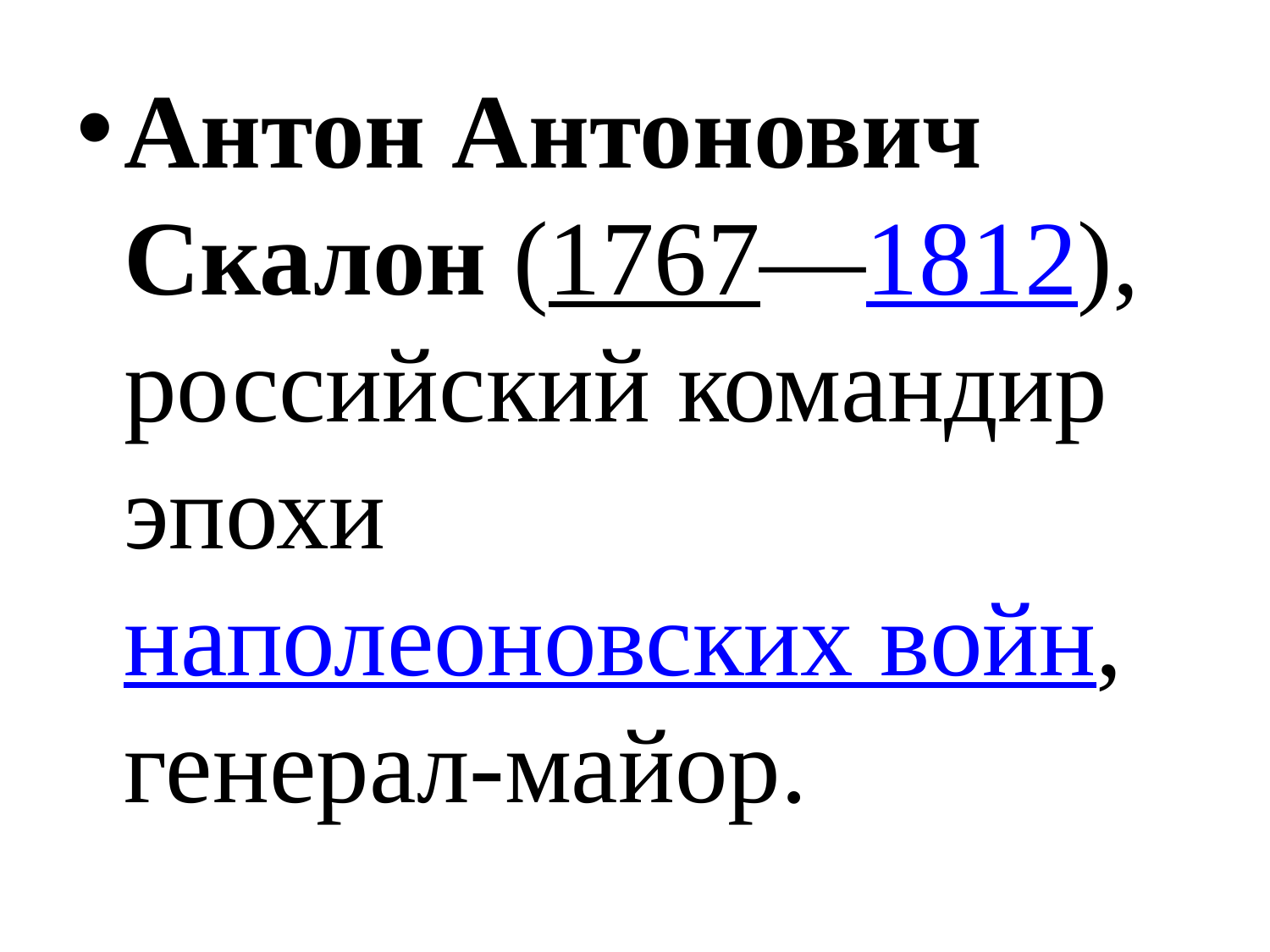

Антон Антонович Скалон (1767—1812), российский командир эпохи наполеоновских войн, генерал-майор.